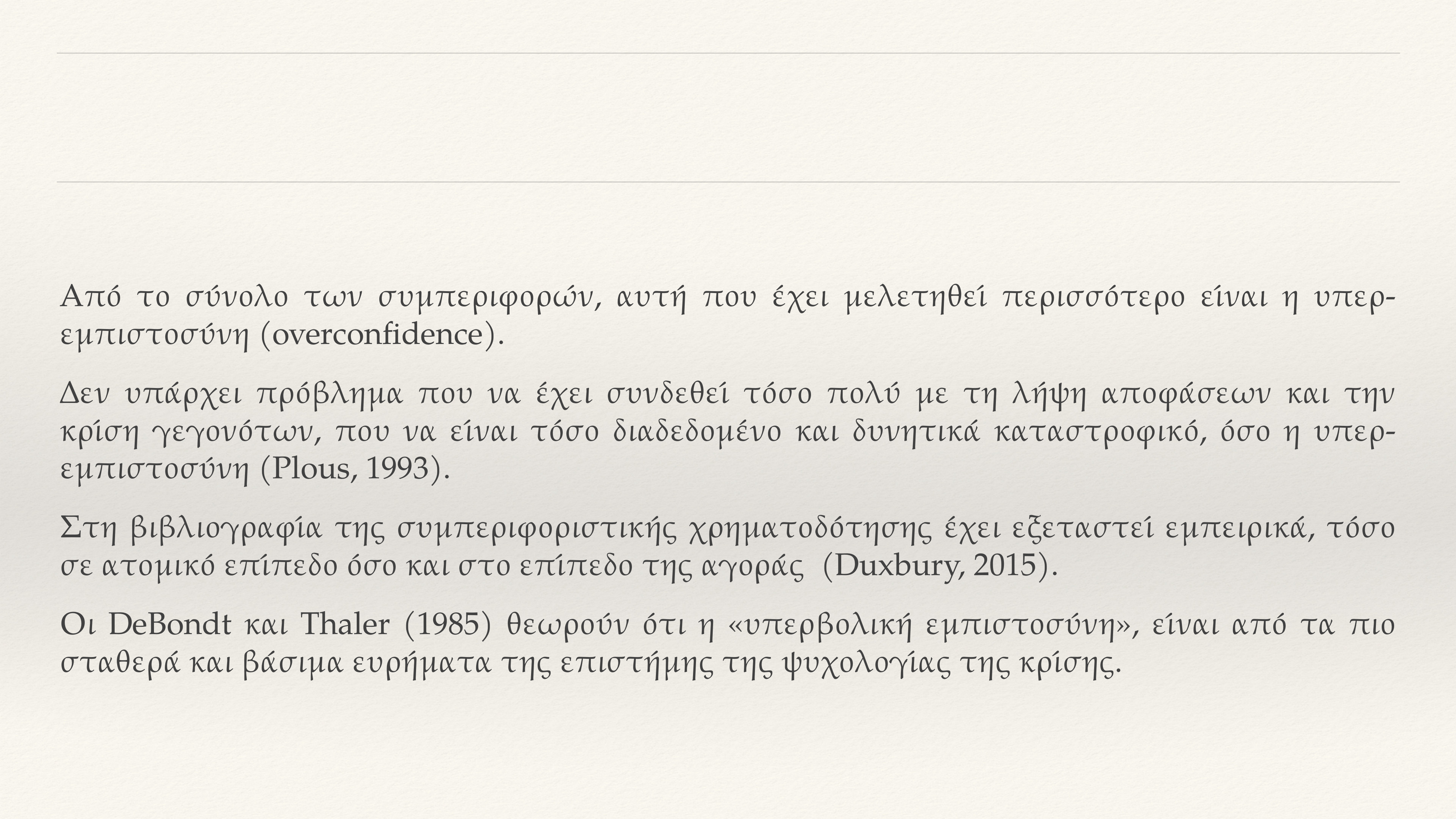

#
Από το σύνολο των συμπεριφορών, αυτή που έχει μελετηθεί περισσότερο είναι η υπερ-εμπιστοσύνη (overconfidence).
Δεν υπάρχει πρόβλημα που να έχει συνδεθεί τόσο πολύ με τη λήψη αποφάσεων και την κρίση γεγονότων, που να είναι τόσο διαδεδομένο και δυνητικά καταστροφικό, όσο η υπερ-εμπιστοσύνη (Plous, 1993).
Στη βιβλιογραφία της συμπεριφοριστικής χρηματοδότησης έχει εξεταστεί εμπειρικά, τόσο σε ατομικό επίπεδο όσο και στο επίπεδο της αγοράς  (Duxbury, 2015).
Οι DeBondt και Thaler (1985) θεωρούν ότι η «υπερβολική εμπιστοσύνη», είναι από τα πιο σταθερά και βάσιμα ευρήματα της επιστήμης της ψυχολογίας της κρίσης.